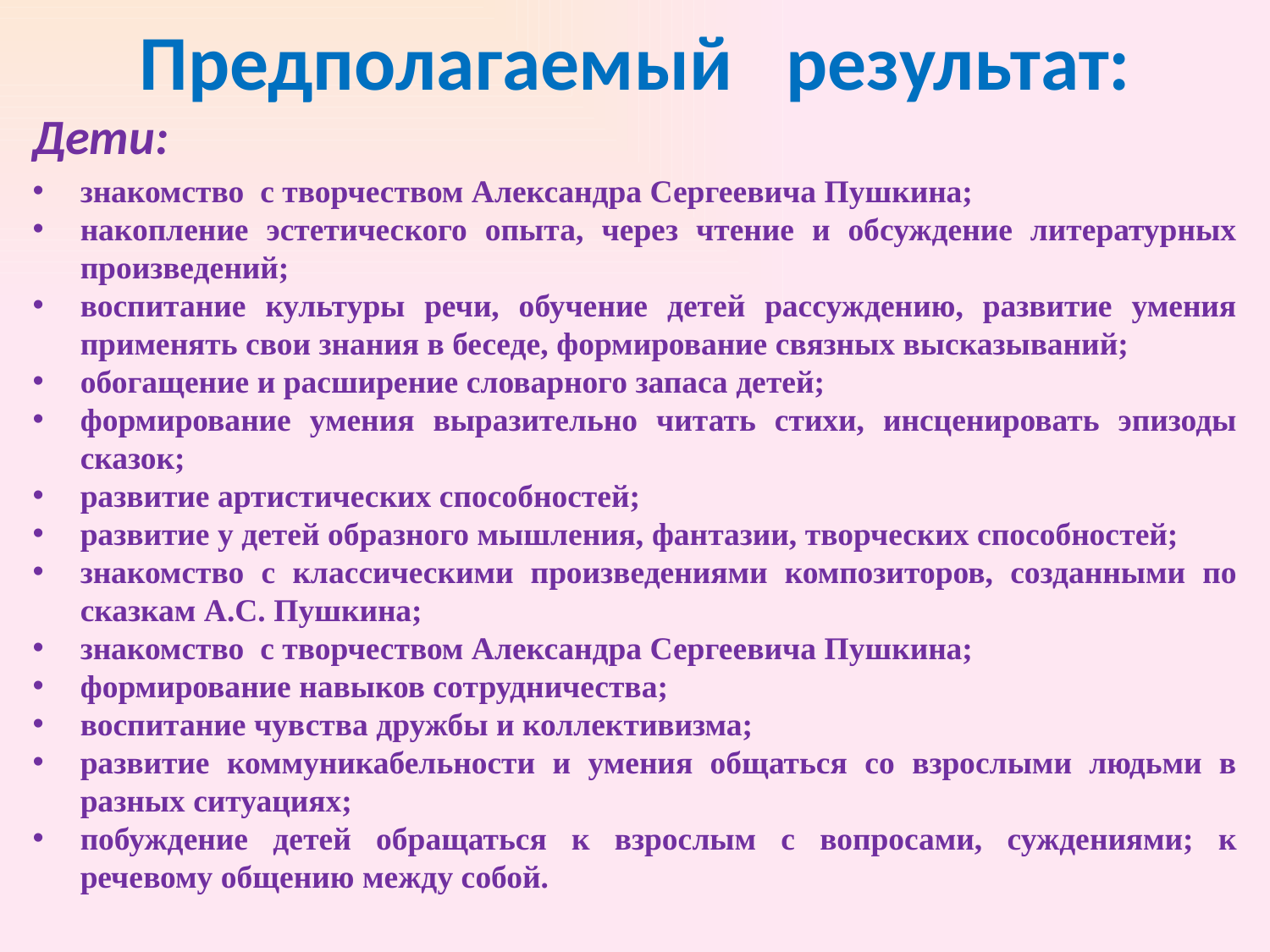

# Предполагаемый   результат:
Дети:
знакомство  с творчеством Александра Сергеевича Пушкина;
накопление эстетического опыта, через чтение и обсуждение литературных произведений;
воспитание культуры речи, обучение детей рассуждению, развитие умения применять свои знания в беседе, формирование связных высказываний;
обогащение и расширение словарного запаса детей;
формирование умения выразительно читать стихи, инсценировать эпизоды сказок;
развитие артистических способностей;
развитие у детей образного мышления, фантазии, творческих способностей;
знакомство с классическими произведениями композиторов, созданными по сказкам А.С. Пушкина;
знакомство  с творчеством Александра Сергеевича Пушкина;
формирование навыков сотрудничества;
воспитание чувства дружбы и коллективизма;
развитие коммуникабельности и умения общаться со взрослыми людьми в разных ситуациях;
побуждение детей обращаться к взрослым с вопросами, суждениями; к речевому общению между собой.